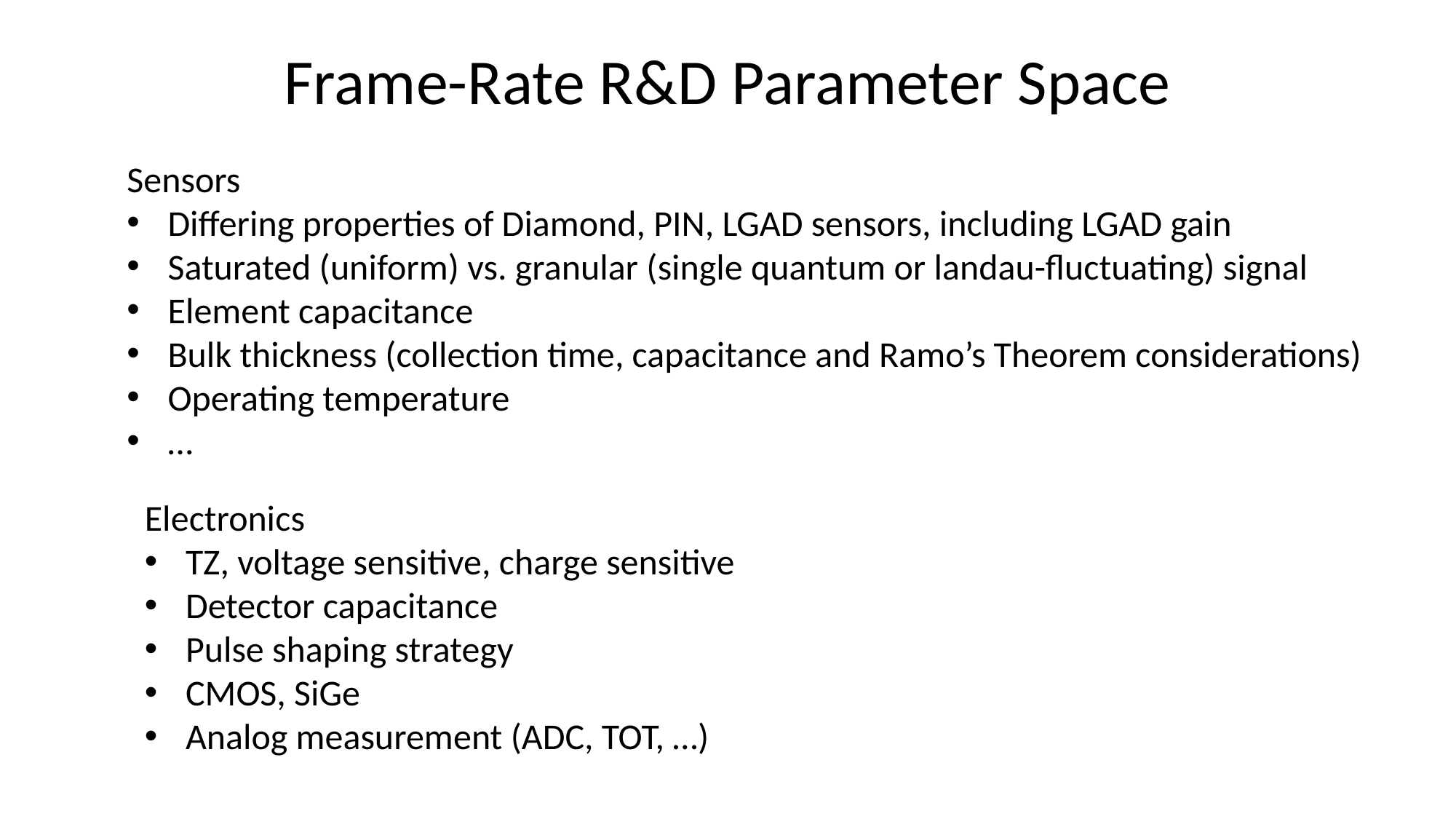

# Frame-Rate R&D Parameter Space
Sensors
Differing properties of Diamond, PIN, LGAD sensors, including LGAD gain
Saturated (uniform) vs. granular (single quantum or landau-fluctuating) signal
Element capacitance
Bulk thickness (collection time, capacitance and Ramo’s Theorem considerations)
Operating temperature
…

Electronics
TZ, voltage sensitive, charge sensitive
Detector capacitance
Pulse shaping strategy
CMOS, SiGe
Analog measurement (ADC, TOT, …)